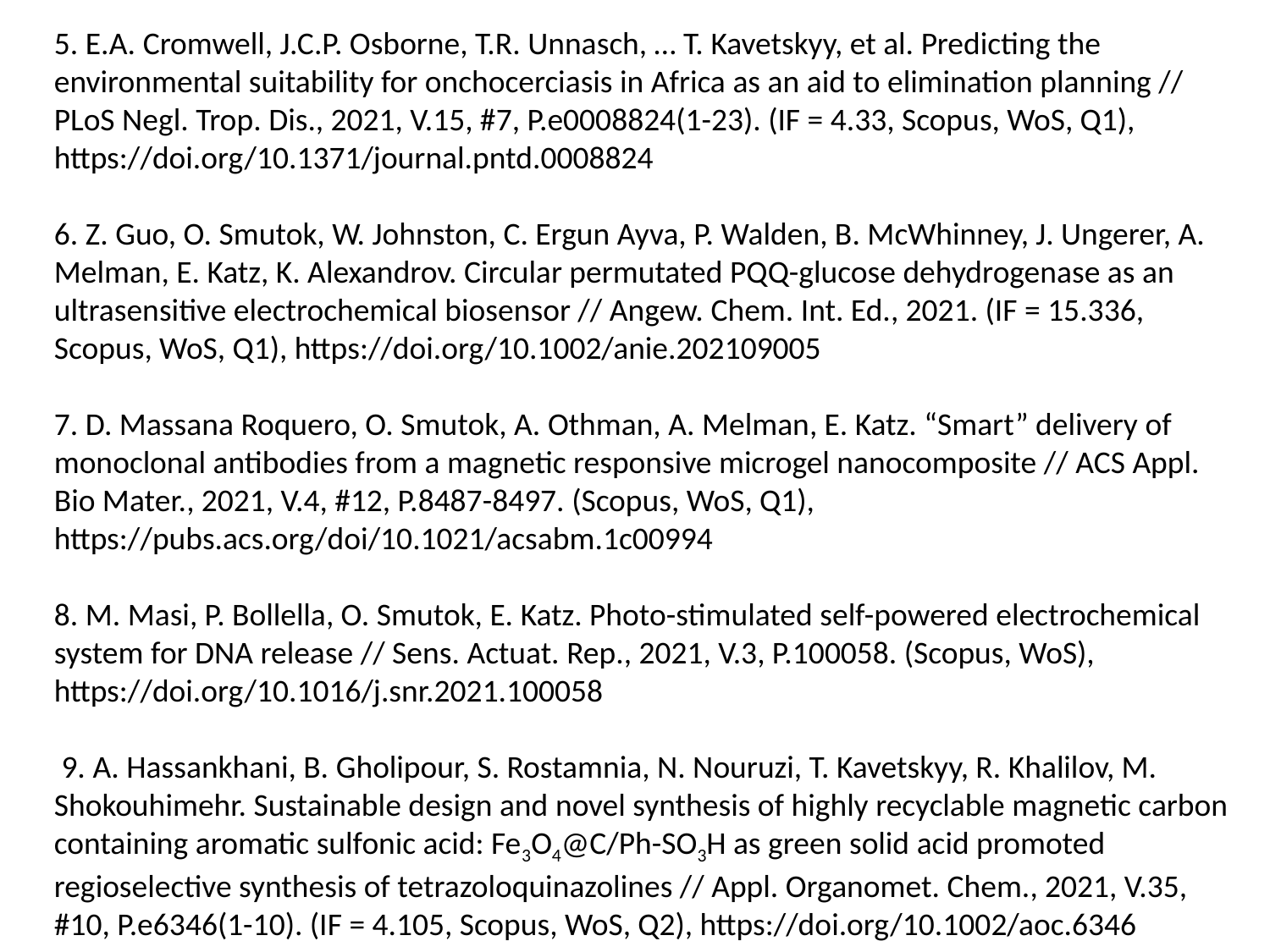

5. E.A. Cromwell, J.C.P. Osborne, T.R. Unnasch, … T. Kavetskyy, et al. Predicting the environmental suitability for onchocerciasis in Africa as an aid to elimination planning // PLoS Negl. Trop. Dis., 2021, V.15, #7, P.e0008824(1-23). (IF = 4.33, Scopus, WoS, Q1), https://doi.org/10.1371/journal.pntd.0008824

6. Z. Guo, O. Smutok, W. Johnston, C. Ergun Ayva, P. Walden, B. McWhinney, J. Ungerer, A. Melman, E. Katz, K. Alexandrov. Circular permutated PQQ-glucose dehydrogenase as an ultrasensitive electrochemical biosensor // Angew. Chem. Int. Ed., 2021. (IF = 15.336, Scopus, WoS, Q1), https://doi.org/10.1002/anie.202109005

7. D. Massana Roquero, O. Smutok, A. Othman, A. Melman, E. Katz. “Smart” delivery of monoclonal antibodies from a magnetic responsive microgel nanocomposite // ACS Appl. Bio Mater., 2021, V.4, #12, P.8487-8497. (Scopus, WoS, Q1), https://pubs.acs.org/doi/10.1021/acsabm.1c00994

8. M. Masi, P. Bollella, O. Smutok, E. Katz. Photo-stimulated self-powered electrochemical system for DNA release // Sens. Actuat. Rep., 2021, V.3, P.100058. (Scopus, WoS), https://doi.org/10.1016/j.snr.2021.100058

 9. A. Hassankhani, B. Gholipour, S. Rostamnia, N. Nouruzi, T. Kavetskyy, R. Khalilov, M. Shokouhimehr. Sustainable design and novel synthesis of highly recyclable magnetic carbon containing aromatic sulfonic acid: Fe3O4@C/Ph-SO3H as green solid acid promoted regioselective synthesis of tetrazoloquinazolines // Appl. Organomet. Chem., 2021, V.35, #10, P.e6346(1-10). (IF = 4.105, Scopus, WoS, Q2), https://doi.org/10.1002/aoc.6346